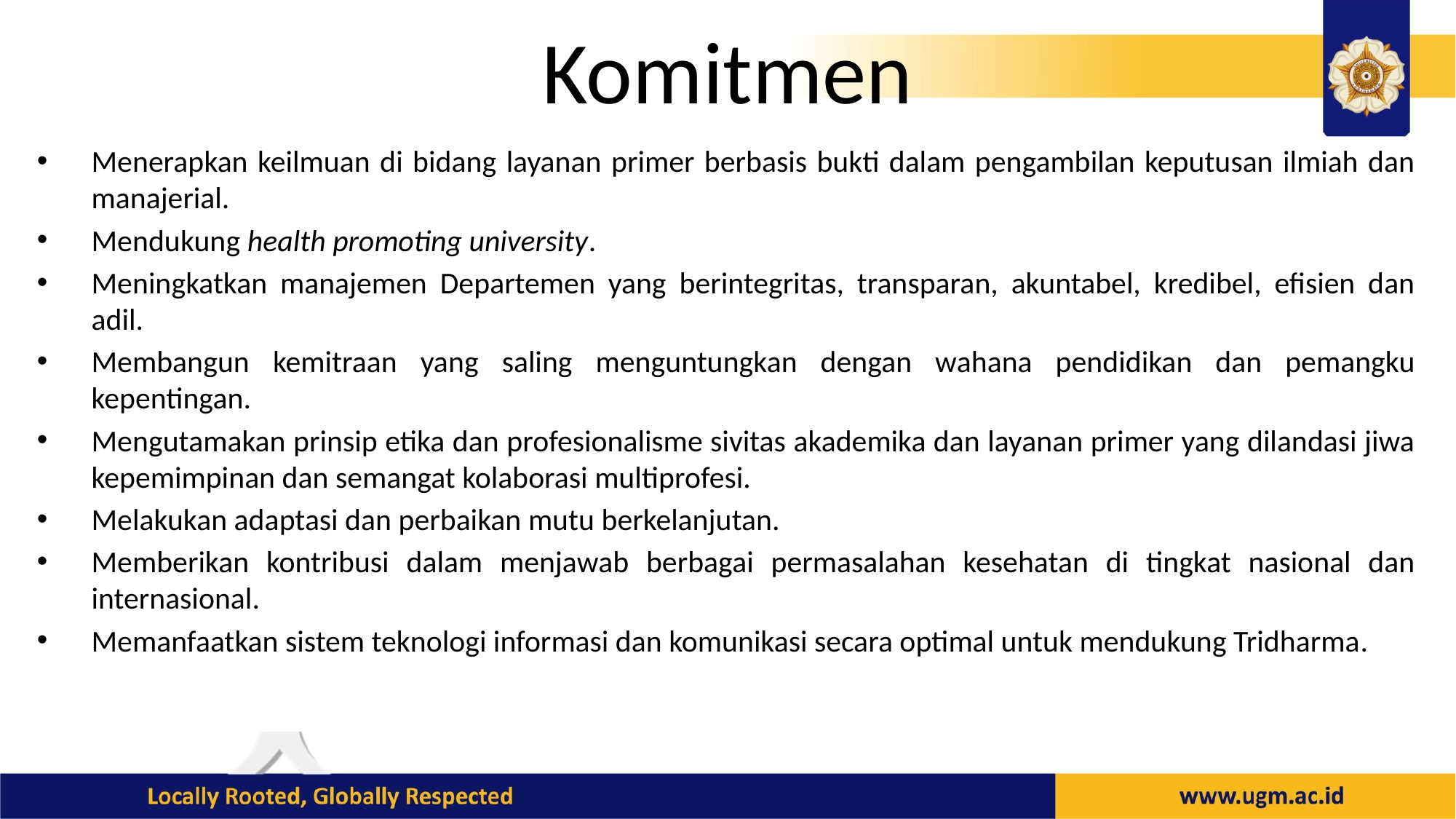

# Komitmen
Menerapkan keilmuan di bidang layanan primer berbasis bukti dalam pengambilan keputusan ilmiah dan manajerial.
Mendukung health promoting university.
Meningkatkan manajemen Departemen yang berintegritas, transparan, akuntabel, kredibel, efisien dan adil.
Membangun kemitraan yang saling menguntungkan dengan wahana pendidikan dan pemangku kepentingan.
Mengutamakan prinsip etika dan profesionalisme sivitas akademika dan layanan primer yang dilandasi jiwa kepemimpinan dan semangat kolaborasi multiprofesi.
Melakukan adaptasi dan perbaikan mutu berkelanjutan.
Memberikan kontribusi dalam menjawab berbagai permasalahan kesehatan di tingkat nasional dan internasional.
Memanfaatkan sistem teknologi informasi dan komunikasi secara optimal untuk mendukung Tridharma.